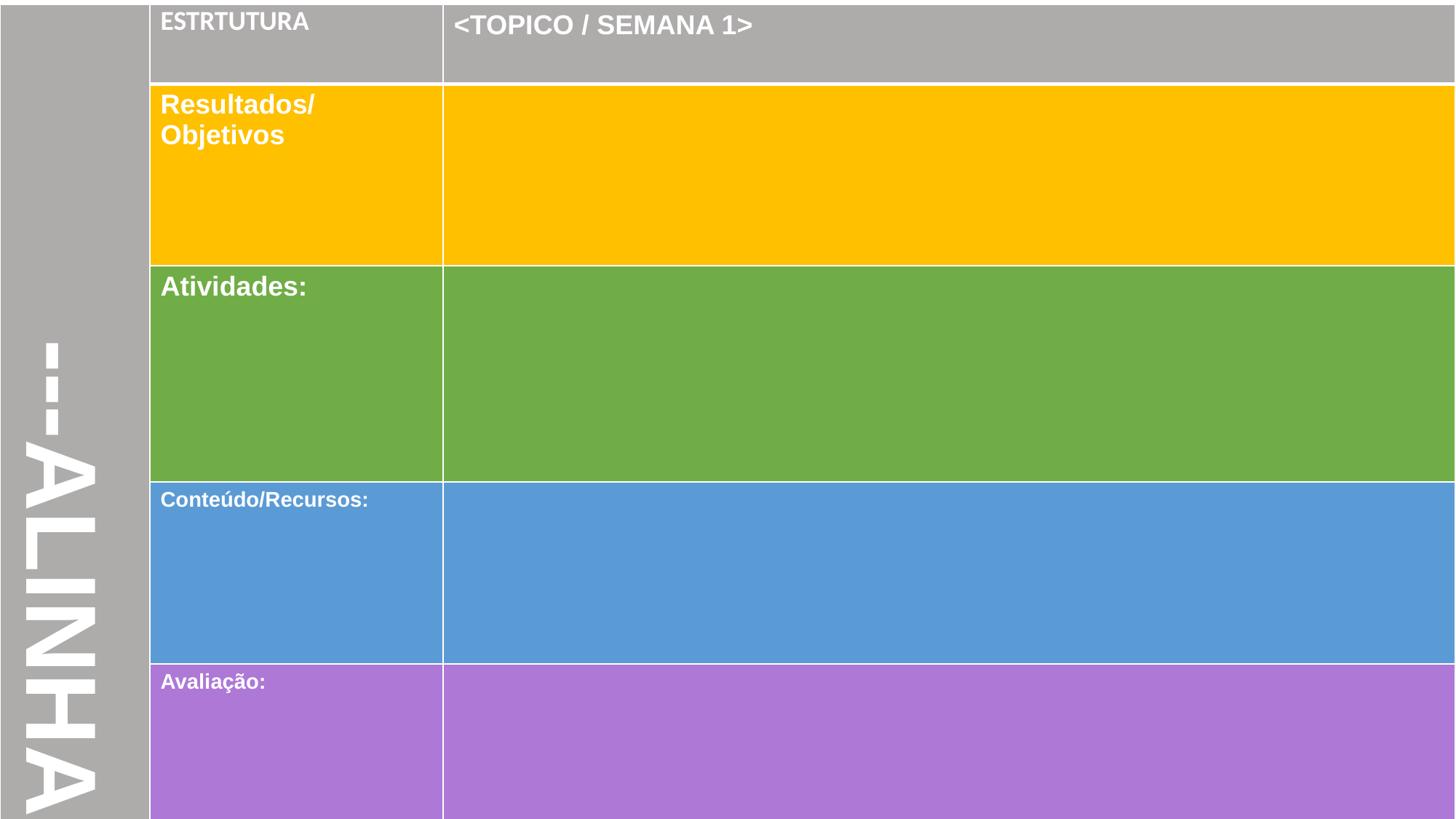

| ---ALINHAMENT0--- | ESTRTUTURA | <TOPICO / SEMANA 1> |
| --- | --- | --- |
|  | Resultados/Objetivos |  |
|  | Atividades: |  |
|  | Conteúdo/Recursos: |  |
|  | Avaliação: |  |